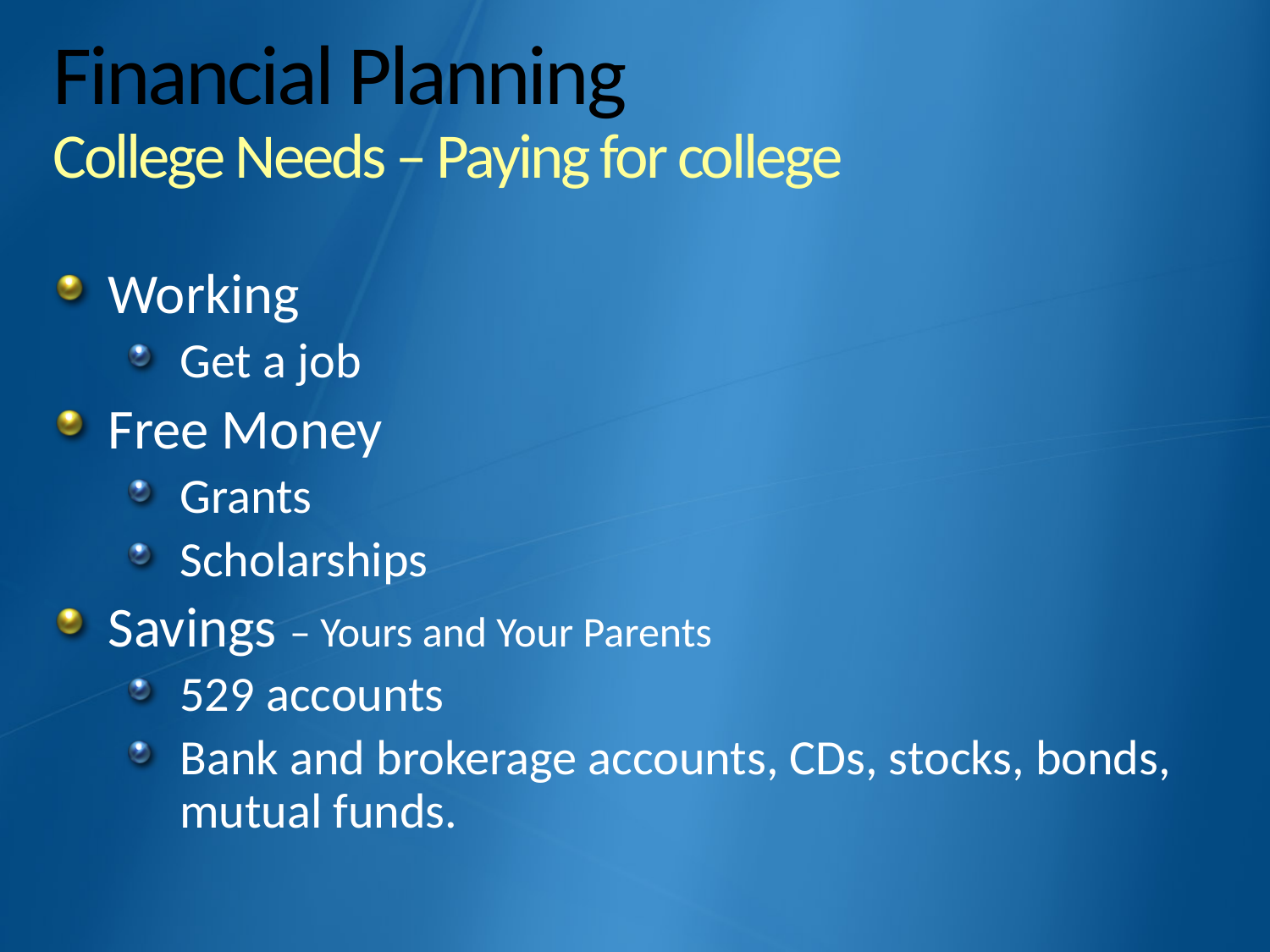

# Financial Planning College Needs – Paying for college
Working
Get a job
Free Money
Grants
Scholarships
Savings – Yours and Your Parents
529 accounts
Bank and brokerage accounts, CDs, stocks, bonds, mutual funds.